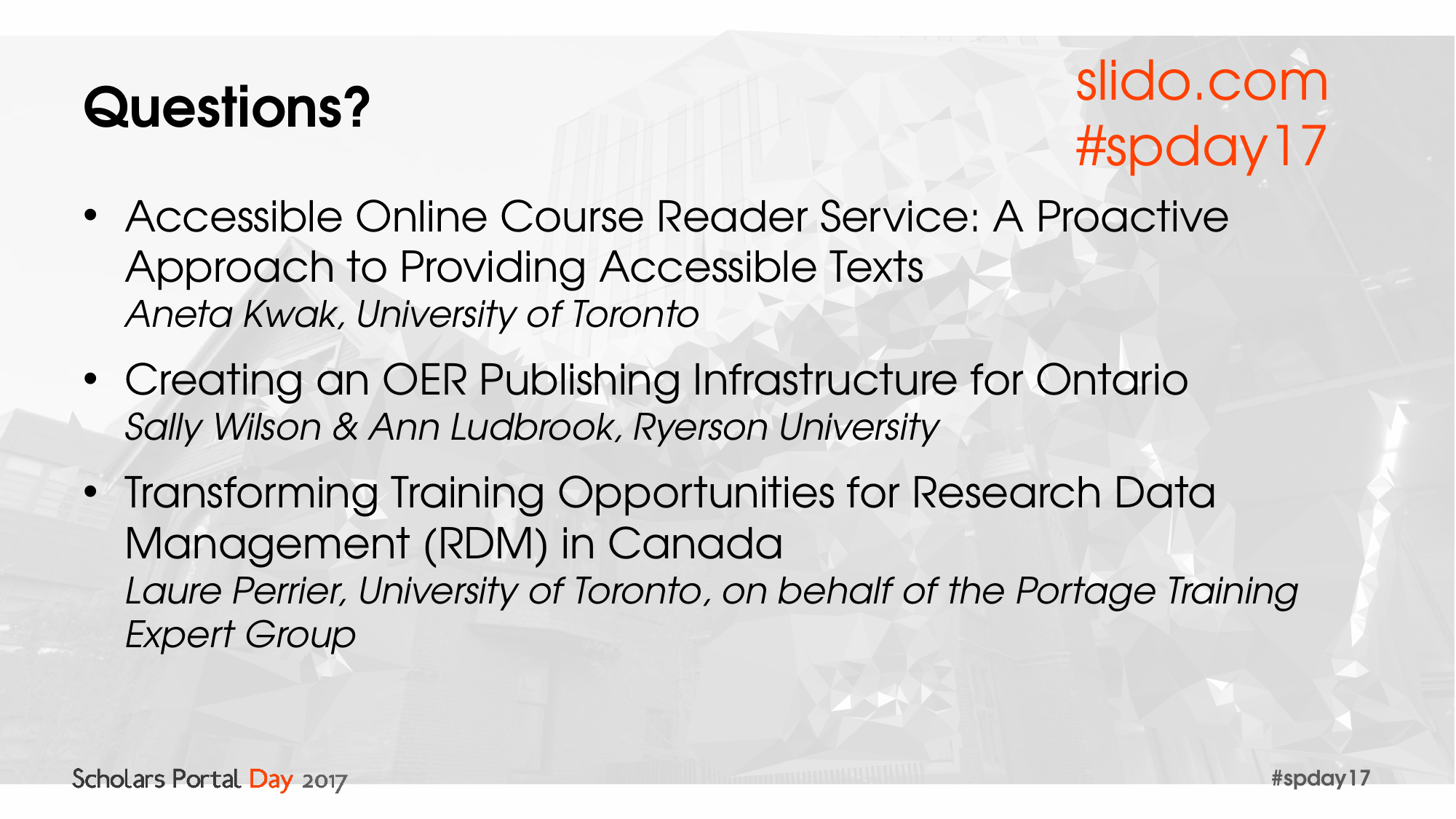

slido.com
#spday17
# Questions?
Accessible Online Course Reader Service: A Proactive Approach to Providing Accessible Texts
Aneta Kwak, University of Toronto
Creating an OER Publishing Infrastructure for Ontario
Sally Wilson & Ann Ludbrook, Ryerson University
Transforming Training Opportunities for Research Data Management (RDM) in Canada
Laure Perrier, University of Toronto, on behalf of the Portage Training Expert Group

#spday17